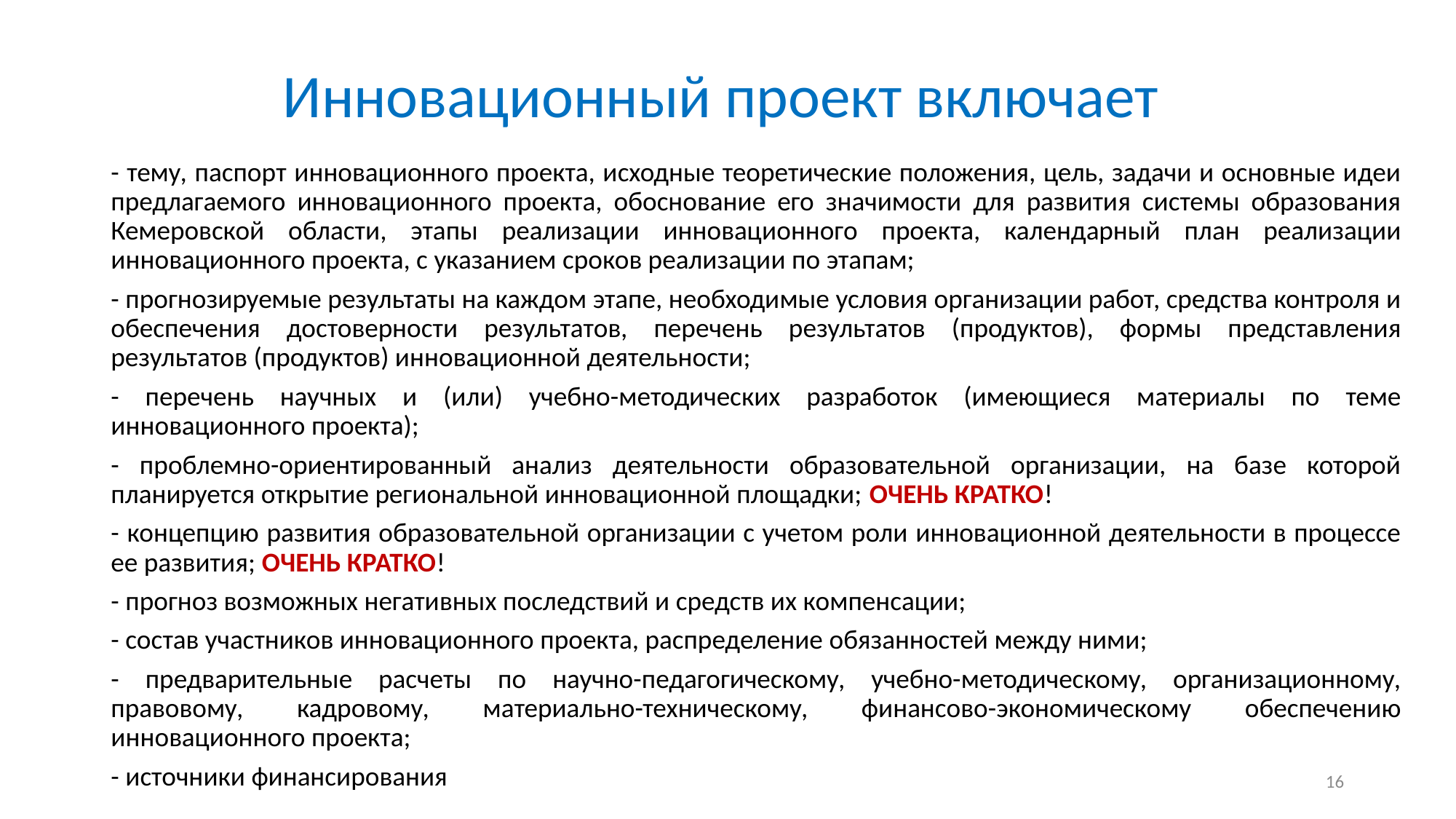

# Инновационный проект включает
- тему, паспорт инновационного проекта, исходные теоретические положения, цель, задачи и основные идеи предлагаемого инновационного проекта, обоснование его значимости для развития системы образования Кемеровской области, этапы реализации инновационного проекта, календарный план реализации инновационного проекта, с указанием сроков реализации по этапам;
- прогнозируемые результаты на каждом этапе, необходимые условия организации работ, средства контроля и обеспечения достоверности результатов, перечень результатов (продуктов), формы представления результатов (продуктов) инновационной деятельности;
- перечень научных и (или) учебно-методических разработок (имеющиеся материалы по теме инновационного проекта);
- проблемно-ориентированный анализ деятельности образовательной организации, на базе которой планируется открытие региональной инновационной площадки; ОЧЕНЬ КРАТКО!
- концепцию развития образовательной организации с учетом роли инновационной деятельности в процессе ее развития; ОЧЕНЬ КРАТКО!
- прогноз возможных негативных последствий и средств их компенсации;
- состав участников инновационного проекта, распределение обязанностей между ними;
- предварительные расчеты по научно-педагогическому, учебно-методическому, организационному, правовому, кадровому, материально-техническому, финансово-экономическому обеспечению инновационного проекта;
- источники финансирования

16